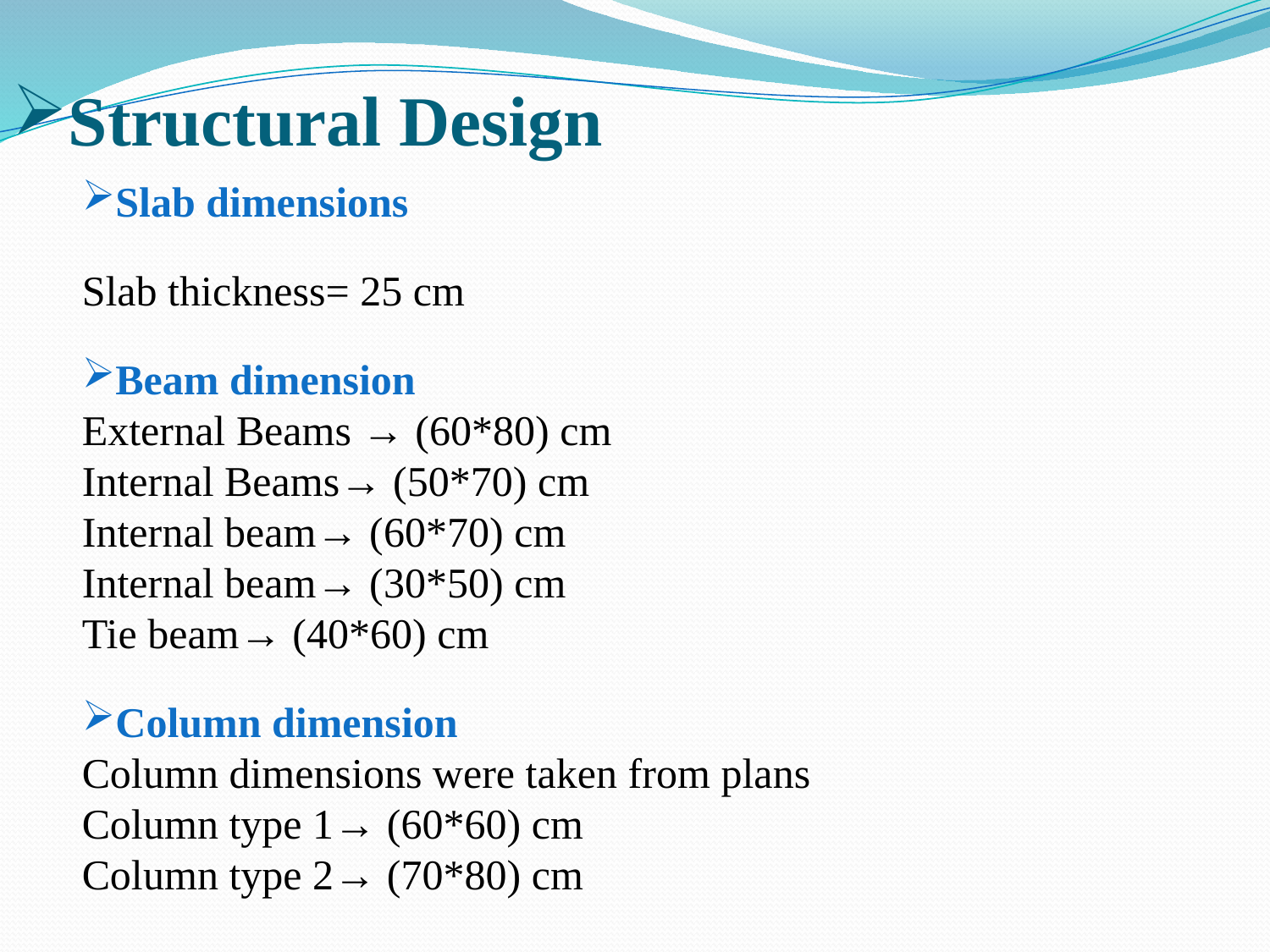

Structural Design

2
Slab dimensions

Slab thickness= 25 cm

Beam dimension
External Beams → (60*80) cm
Internal Beams→ (50*70) cm
Internal beam→ (60*70) cm
Internal beam→ (30*50) cm
Tie beam→ (40*60) cm

Column dimension
Column dimensions were taken from plans
Column type 1→ (60*60) cm
Column type 2→ (70*80) cm